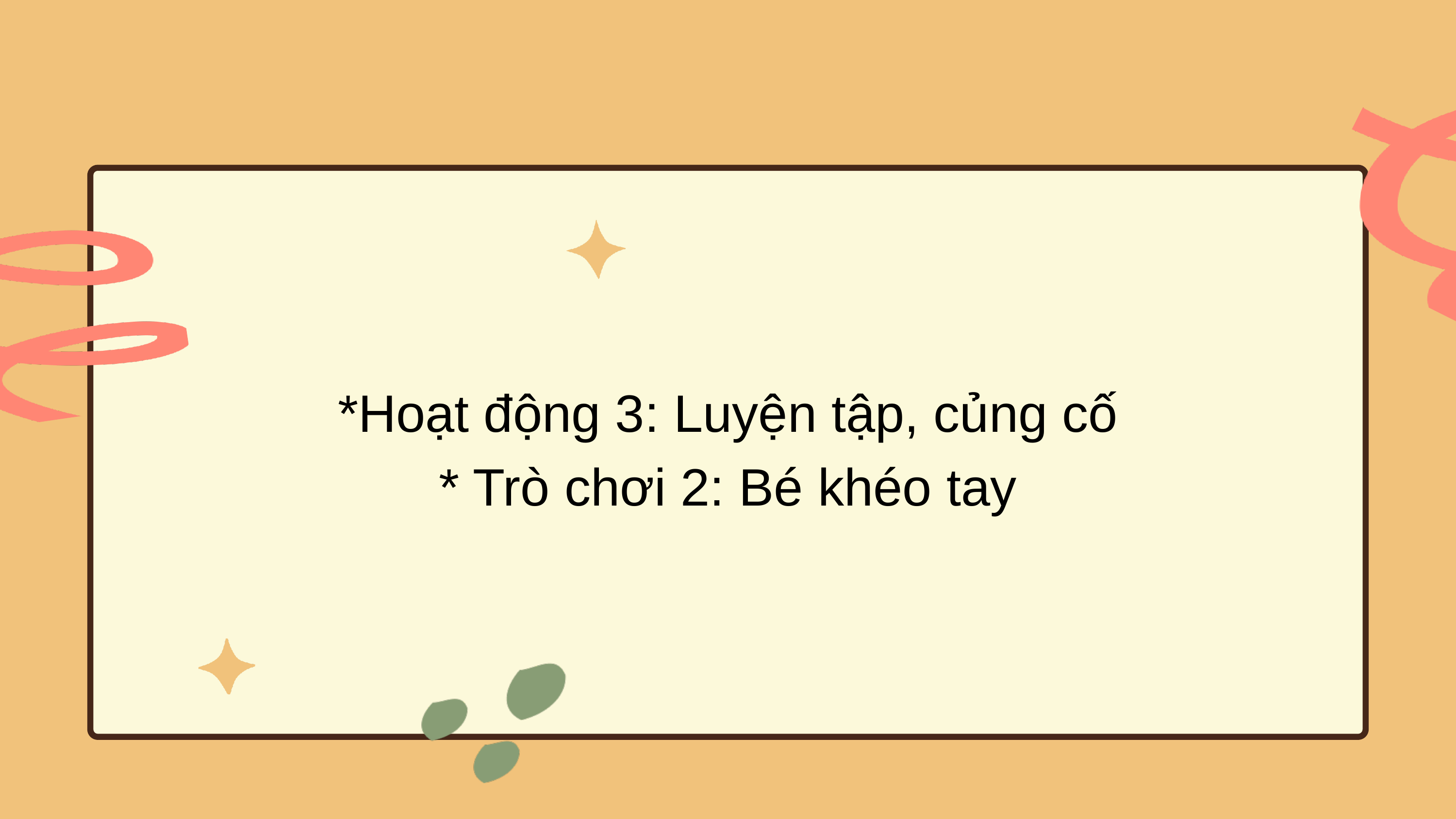

*Hoạt động 3: Luyện tập, củng cố
* Trò chơi 2: Bé khéo tay